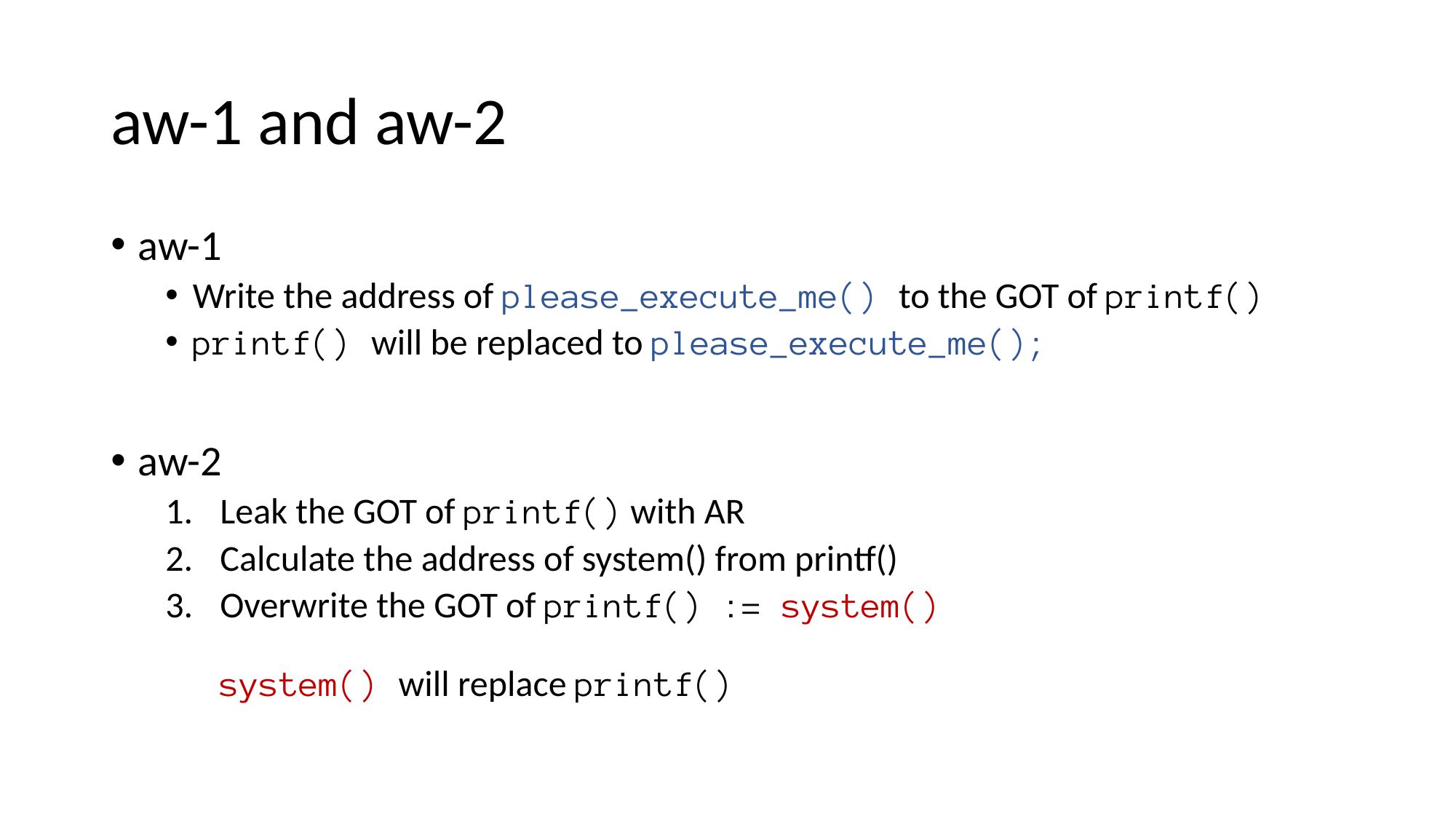

# aw-1 and aw-2
aw-1
Write the address of please_execute_me() to the GOT of printf()
printf() will be replaced to please_execute_me();

aw-2
Leak the GOT of printf() with AR
Calculate the address of system() from printf()
Overwrite the GOT of printf() := system()
system() will replace printf()